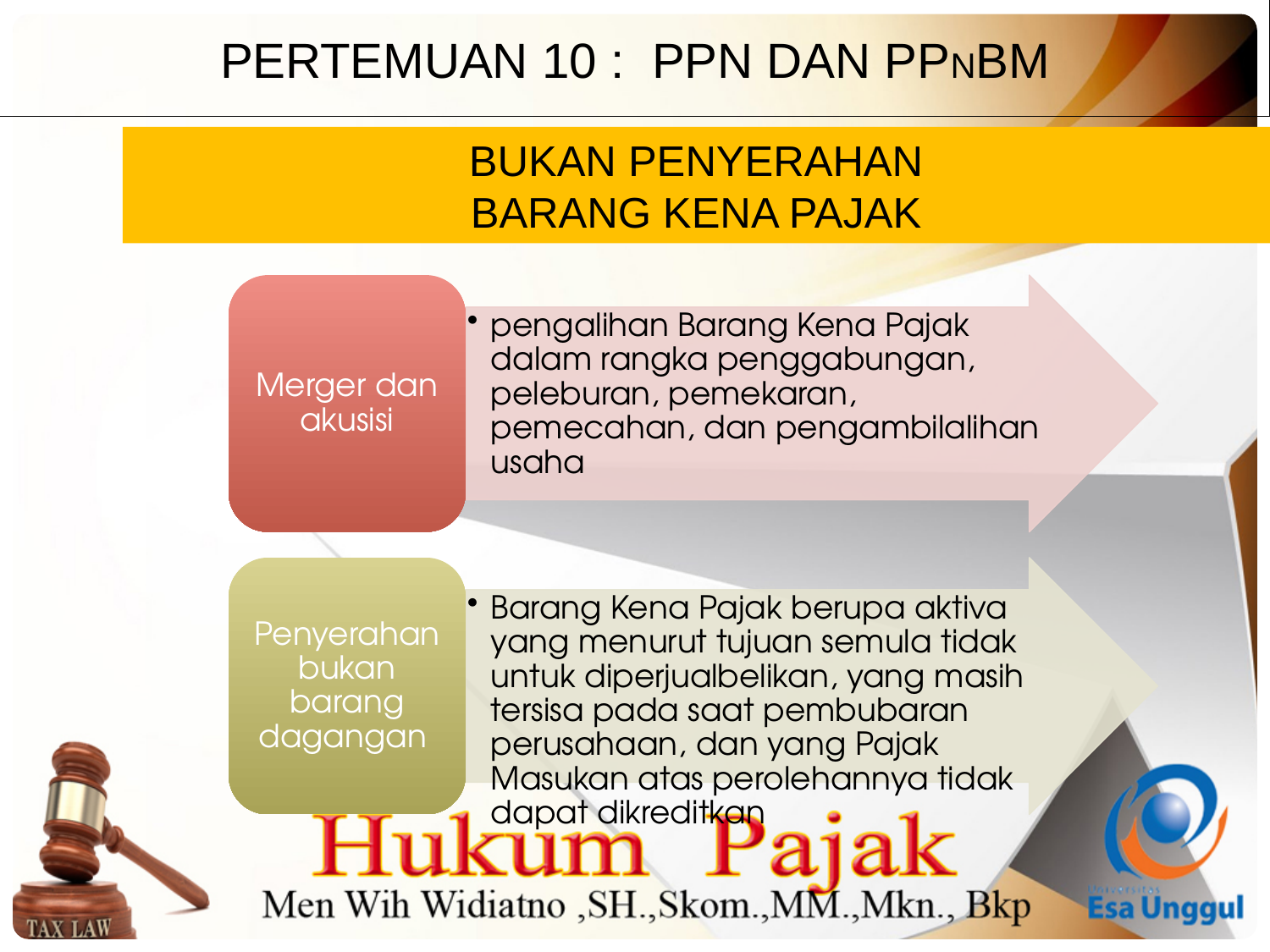

PERTEMUAN 10 :  PPN dan PPnBM
Bukan penyerahan
Barang Kena Pajak
pengalihan Barang Kena Pajak dalam rangka penggabungan, peleburan, pemekaran, pemecahan, dan pengambilalihan usaha
Merger dan akusisi
Barang Kena Pajak berupa aktiva yang menurut tujuan semula tidak untuk diperjualbelikan, yang masih tersisa pada saat pembubaran perusahaan, dan yang Pajak Masukan atas perolehannya tidak dapat dikreditkan
Penyerahan bukan barang dagangan